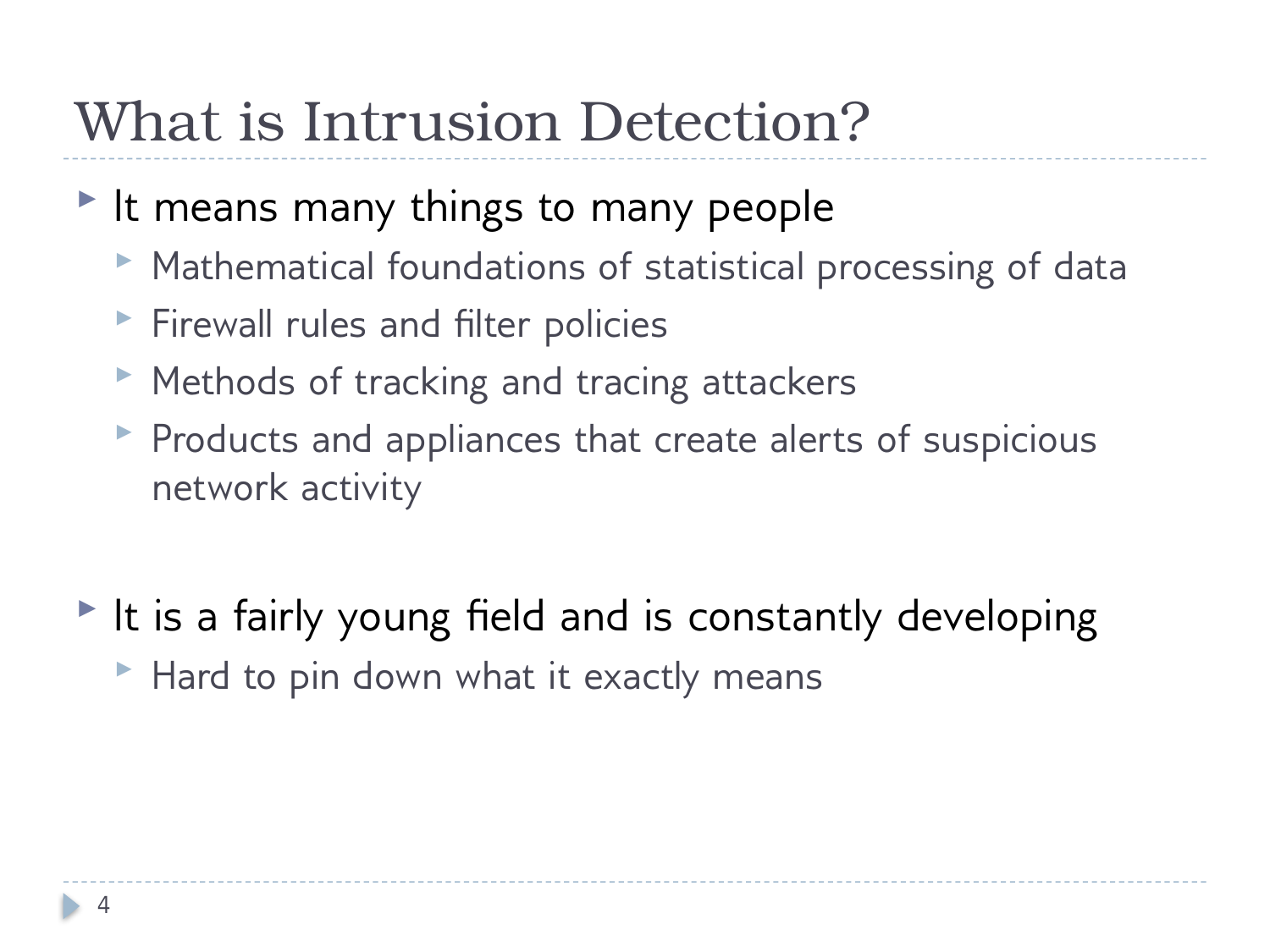

# What is Intrusion Detection?
It means many things to many people
Mathematical foundations of statistical processing of data
Firewall rules and filter policies
Methods of tracking and tracing attackers
Products and appliances that create alerts of suspicious network activity

It is a fairly young field and is constantly developing
Hard to pin down what it exactly means

4